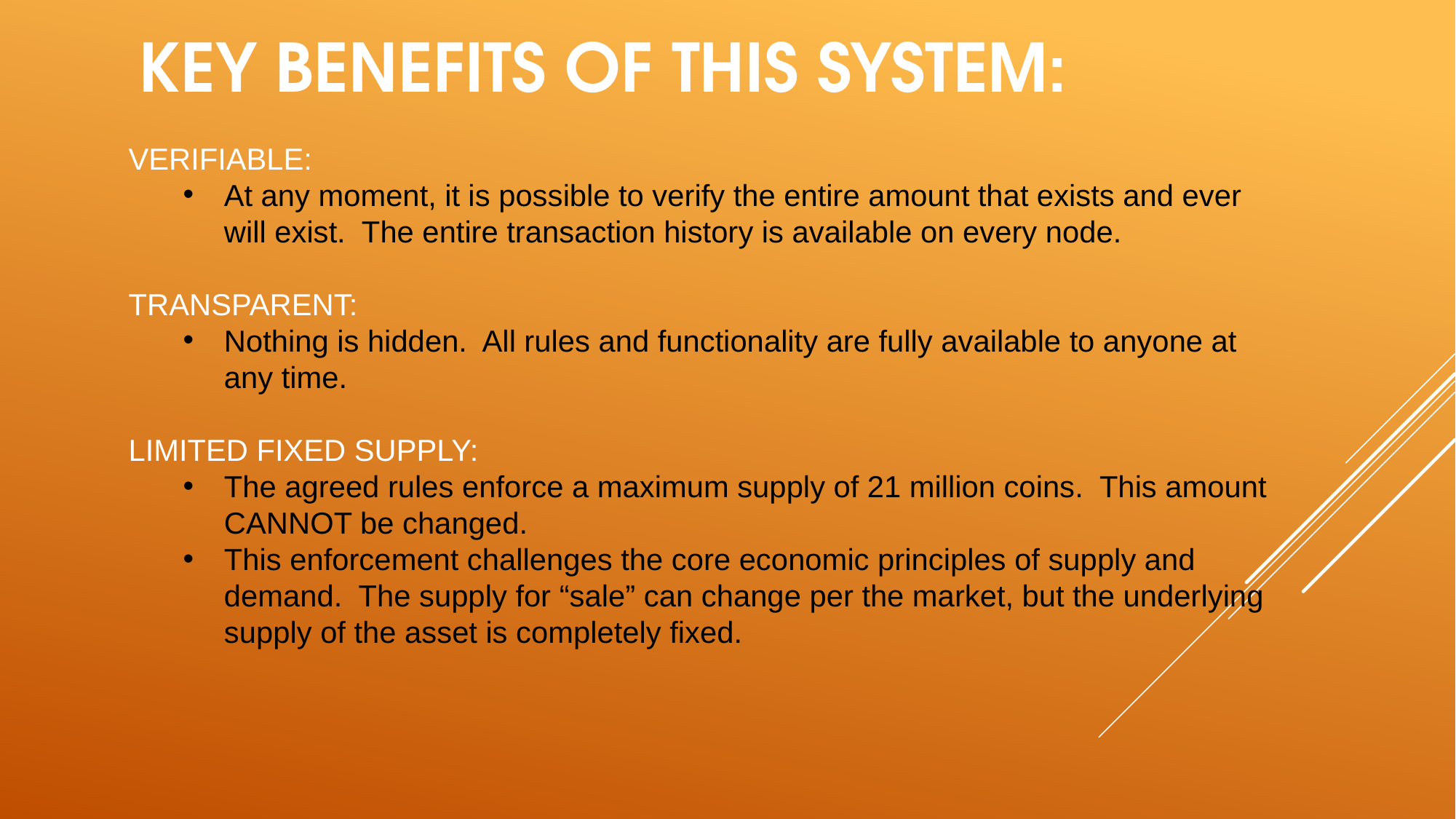

KEY BENEFITS OF THIS SYSTEM:
VERIFIABLE:
At any moment, it is possible to verify the entire amount that exists and ever will exist.  The entire transaction history is available on every node.

TRANSPARENT:
Nothing is hidden.  All rules and functionality are fully available to anyone at any time.

LIMITED FIXED SUPPLY:
The agreed rules enforce a maximum supply of 21 million coins.  This amount CANNOT be changed.
This enforcement challenges the core economic principles of supply and demand.  The supply for “sale” can change per the market, but the underlying supply of the asset is completely fixed.